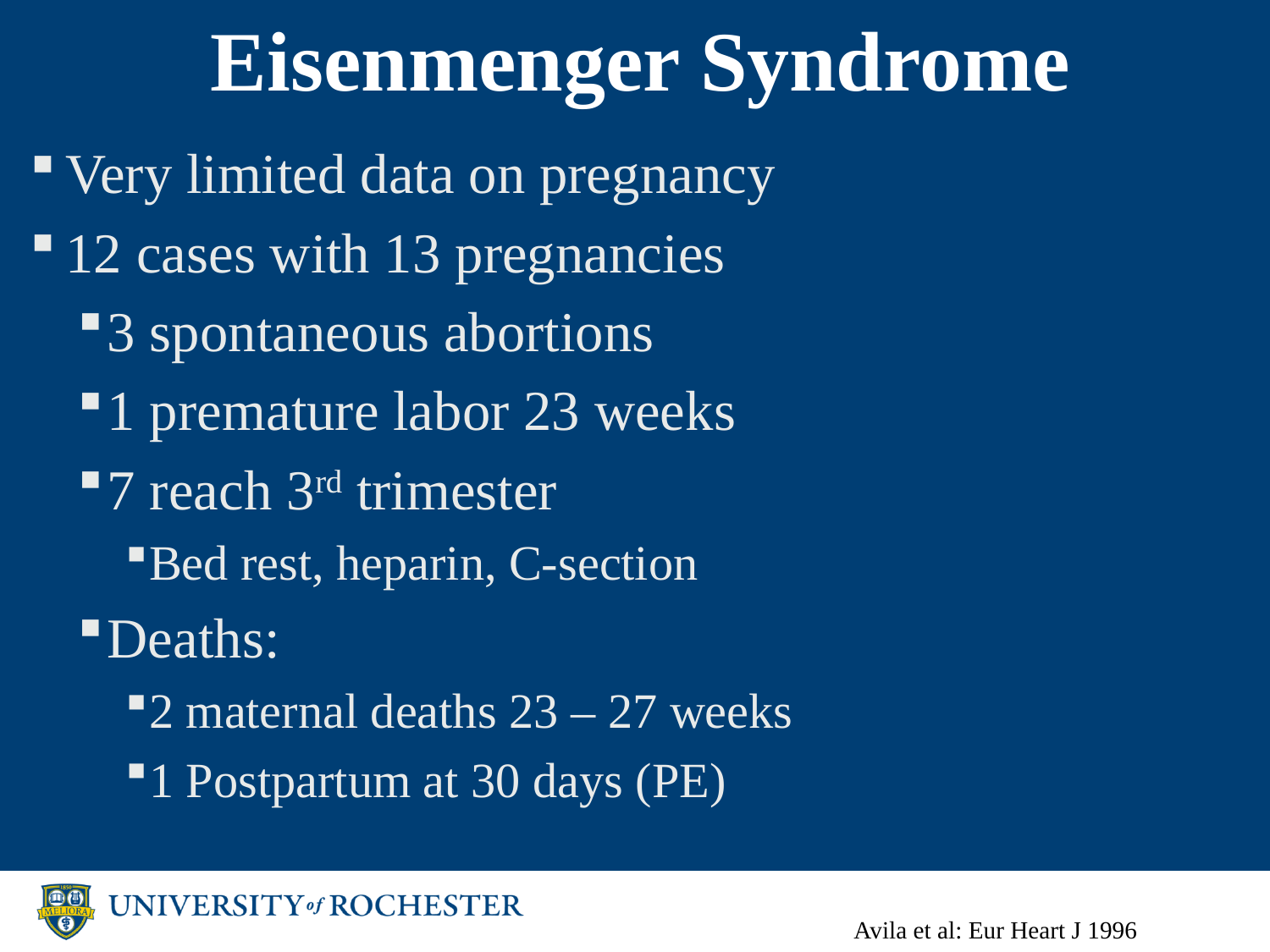

# Eisenmenger Syndrome
Very limited data on pregnancy
12 cases with 13 pregnancies
3 spontaneous abortions
1 premature labor 23 weeks
7 reach 3rd trimester
Bed rest, heparin, C-section
Deaths:
2 maternal deaths 23 – 27 weeks
1 Postpartum at 30 days (PE)
Avila et al: Eur Heart J 1996